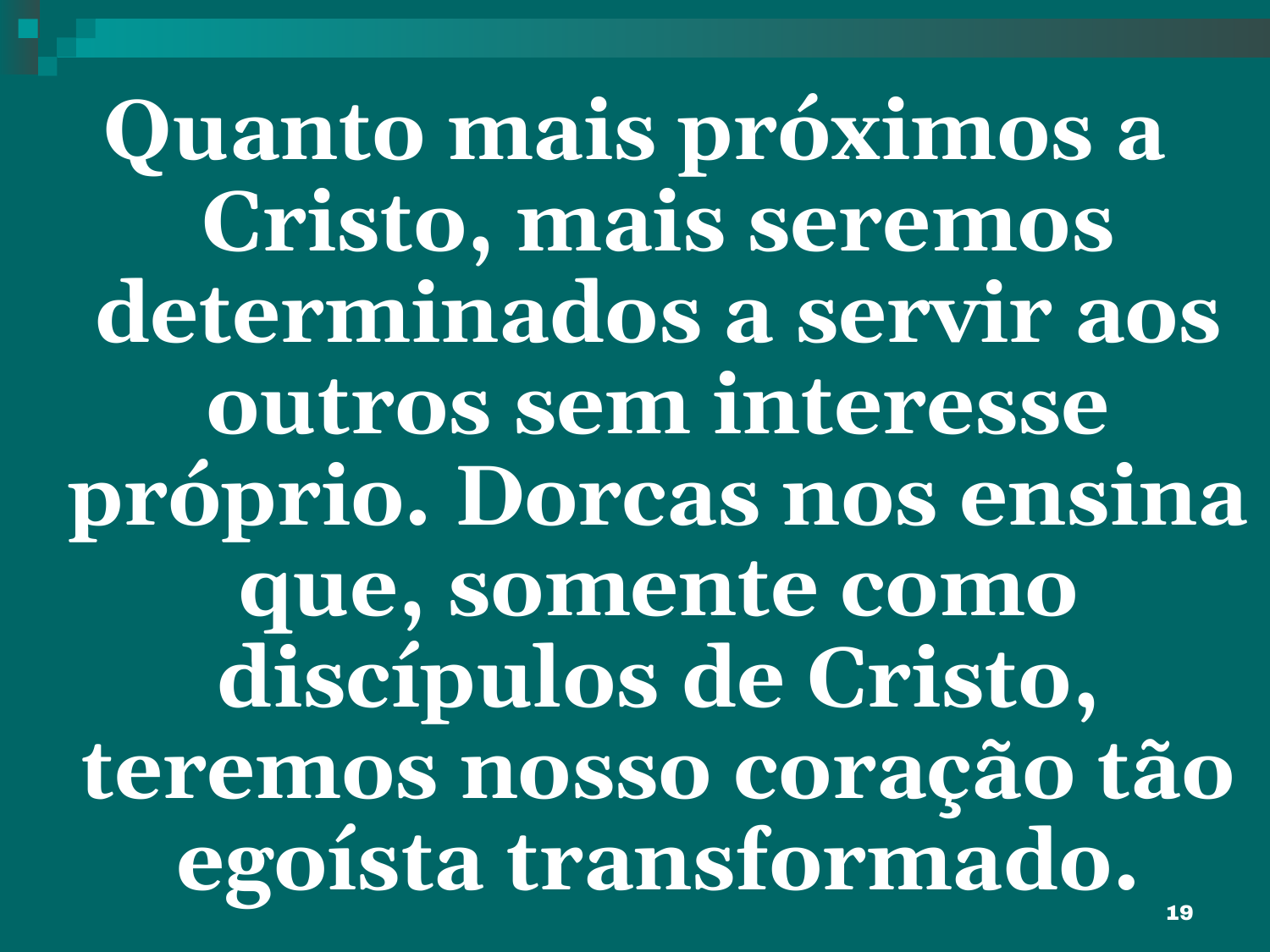

Quanto mais próximos a Cristo, mais seremos determinados a servir aos outros sem interesse próprio. Dorcas nos ensina que, somente como discípulos de Cristo, teremos nosso coração tão egoísta transformado.
19